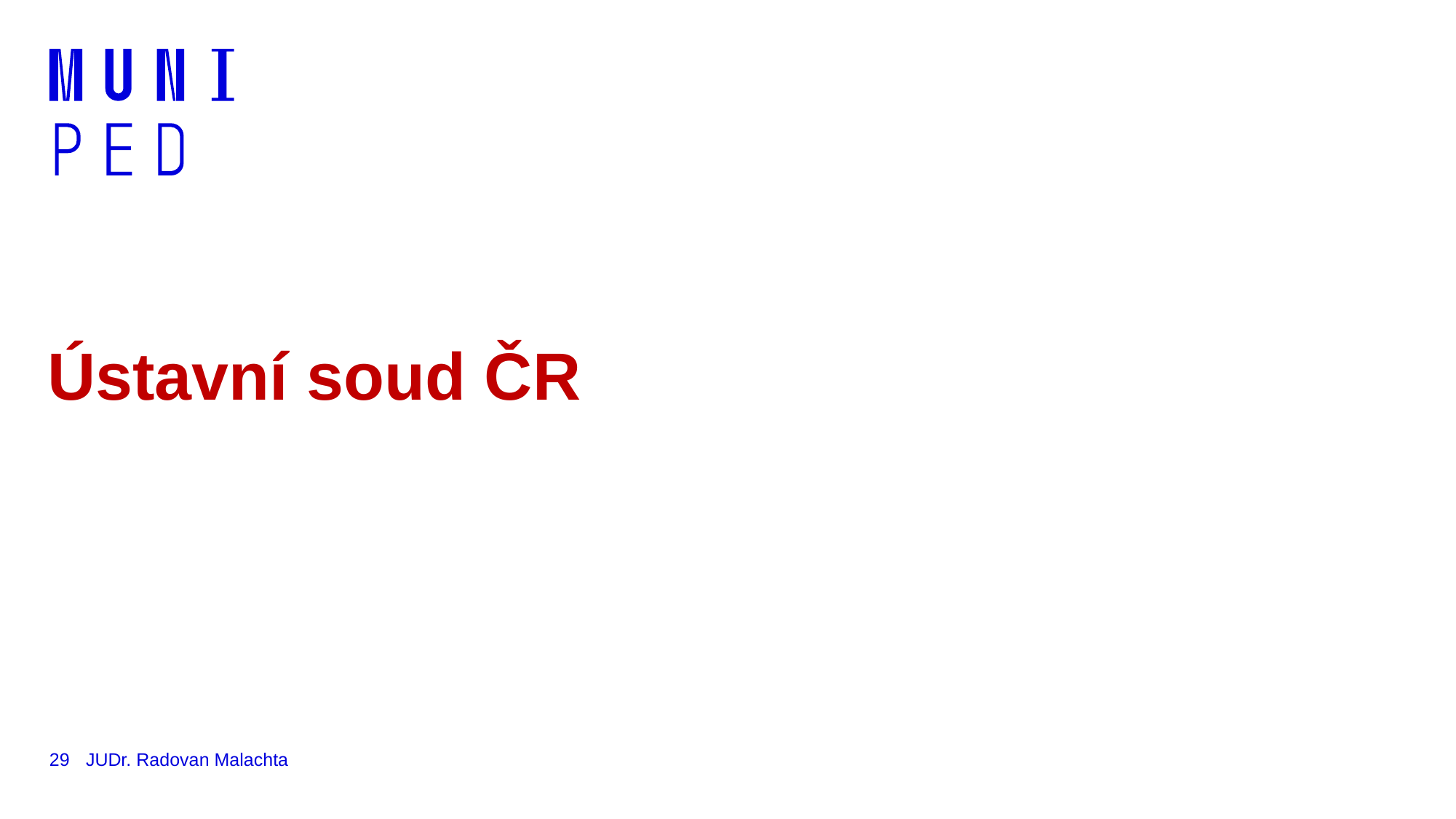

# Ústavní soud ČR
29
JUDr. Radovan Malachta